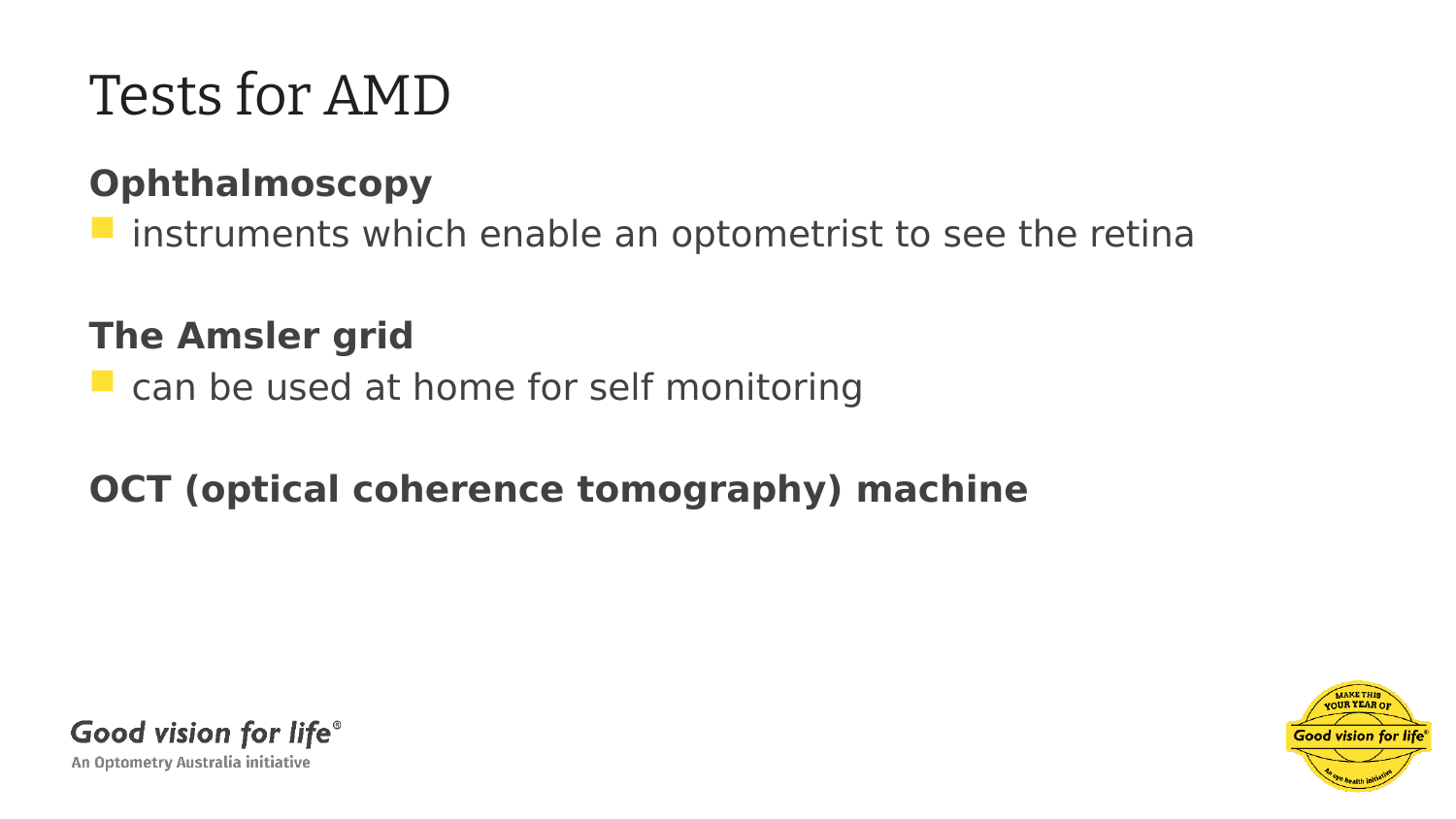

# Tests for AMD
Ophthalmoscopy
instruments which enable an optometrist to see the retina

The Amsler grid
can be used at home for self monitoring

OCT (optical coherence tomography) machine